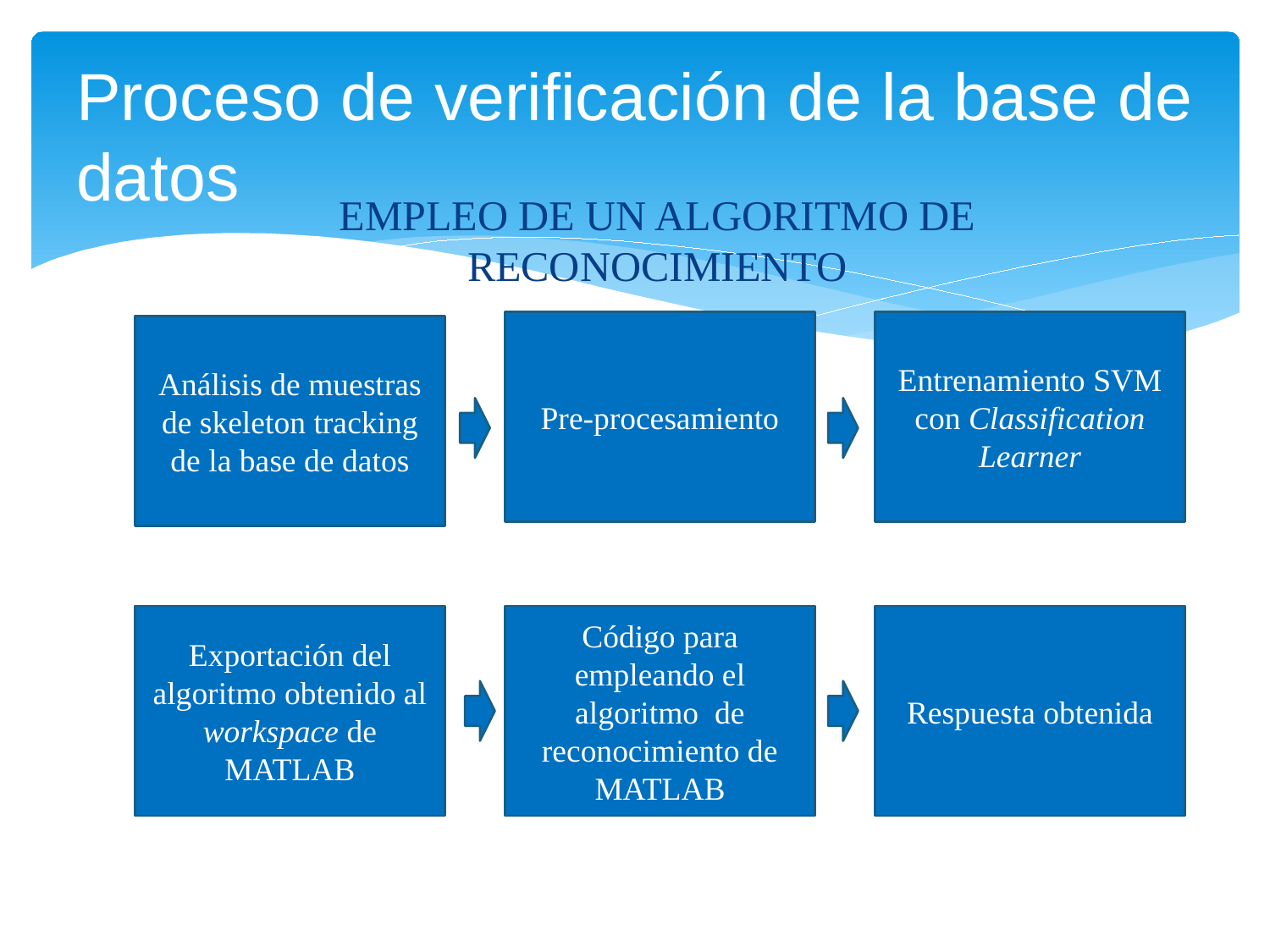

# Proceso de verificación de la base de datos
EMPLEO DE UN ALGORITMO DE RECONOCIMIENTO

Pre-procesamiento
Entrenamiento SVM con Classification Learner
Análisis de muestras de skeleton tracking de la base de datos

Exportación del algoritmo obtenido al workspace de MATLAB
Código para empleando el algoritmo  de reconocimiento de MATLAB
Respuesta obtenida